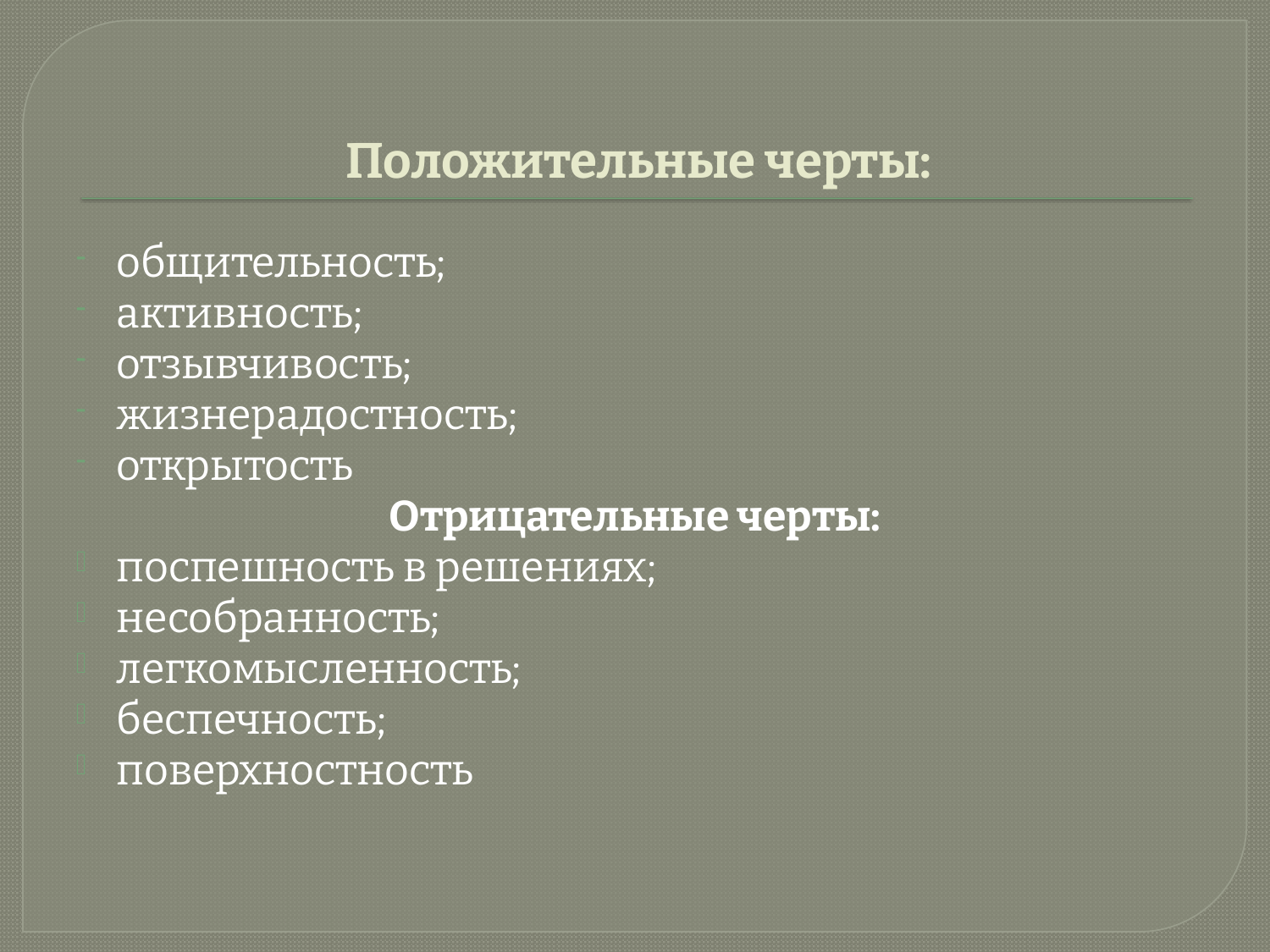

# Положительные черты:
общительность;
активность;
отзывчивость;
жизнерадостность;
открытость
Отрицательные черты:
поспешность в решениях;
несобранность;
легкомысленность;
беспечность;
поверхностность